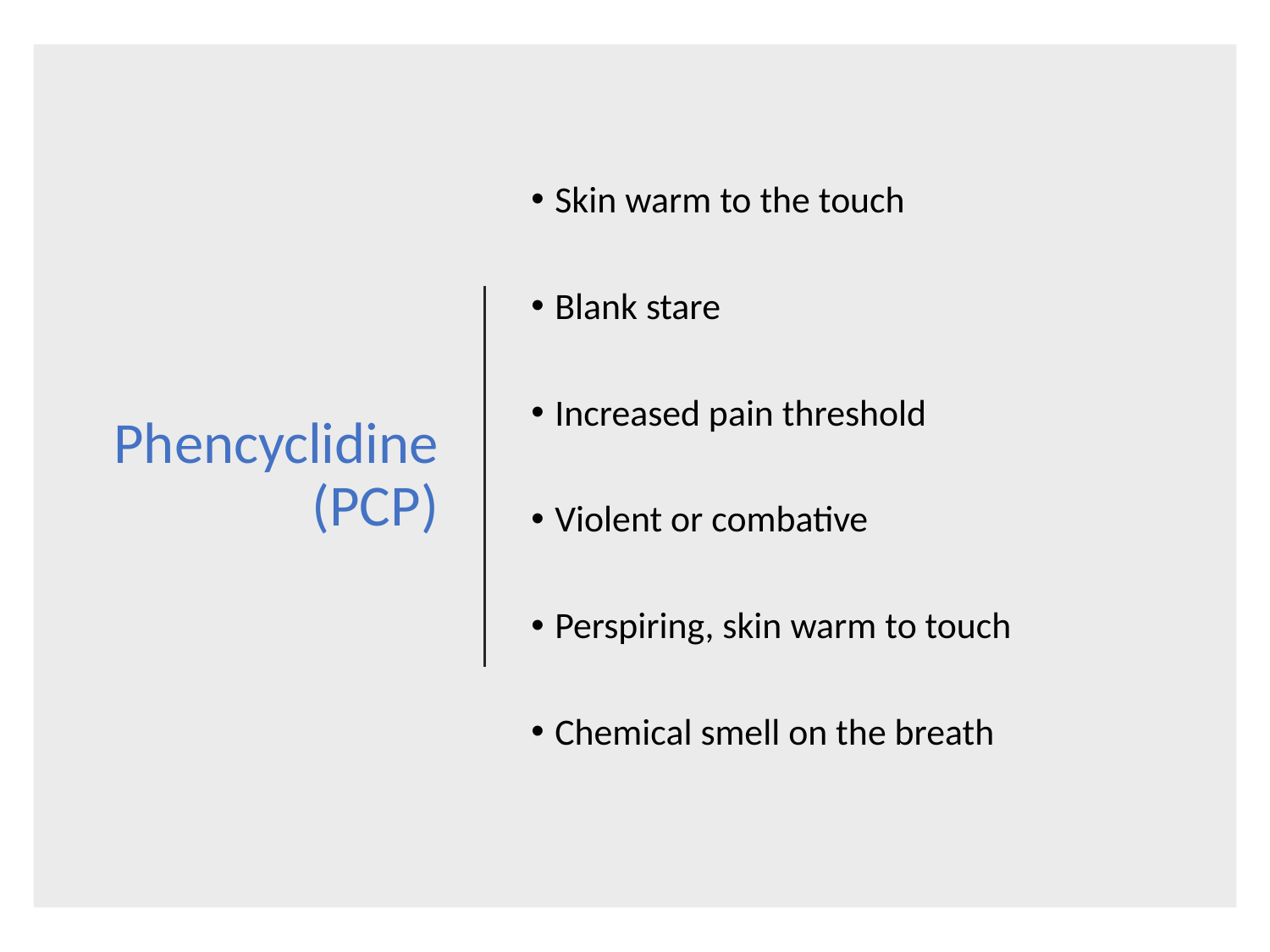

# Phencyclidine (PCP)
Skin warm to the touch

Blank stare

Increased pain threshold

Violent or combative

Perspiring, skin warm to touch

Chemical smell on the breath